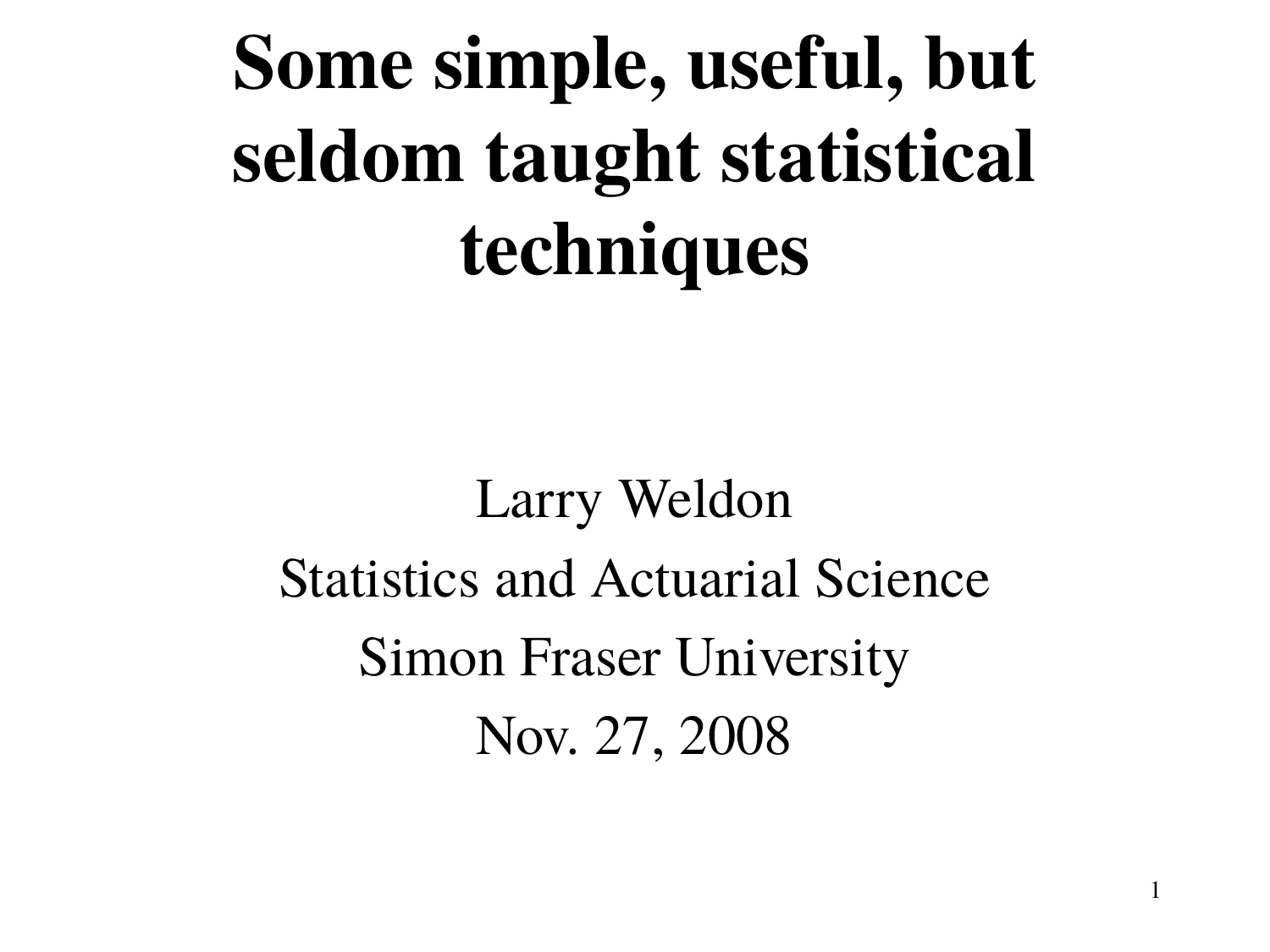

# Some simple, useful, but seldom taught statistical techniques
Larry Weldon
Statistics and Actuarial Science
Simon Fraser University
Nov. 27, 2008
1